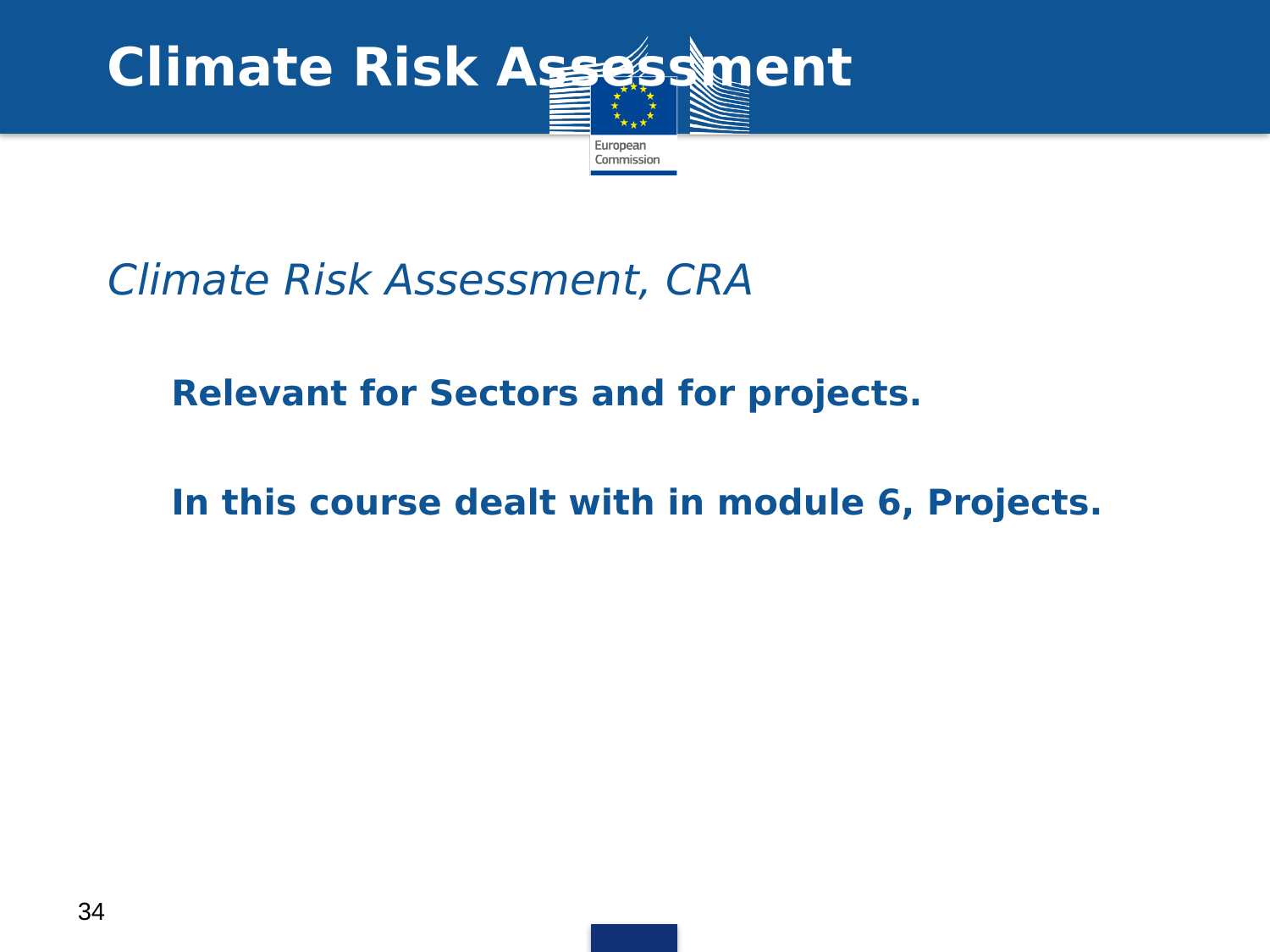

# Climate Risk Assessment
Climate Risk Assessment, CRA

Relevant for Sectors and for projects.

In this course dealt with in module 6, Projects.
34